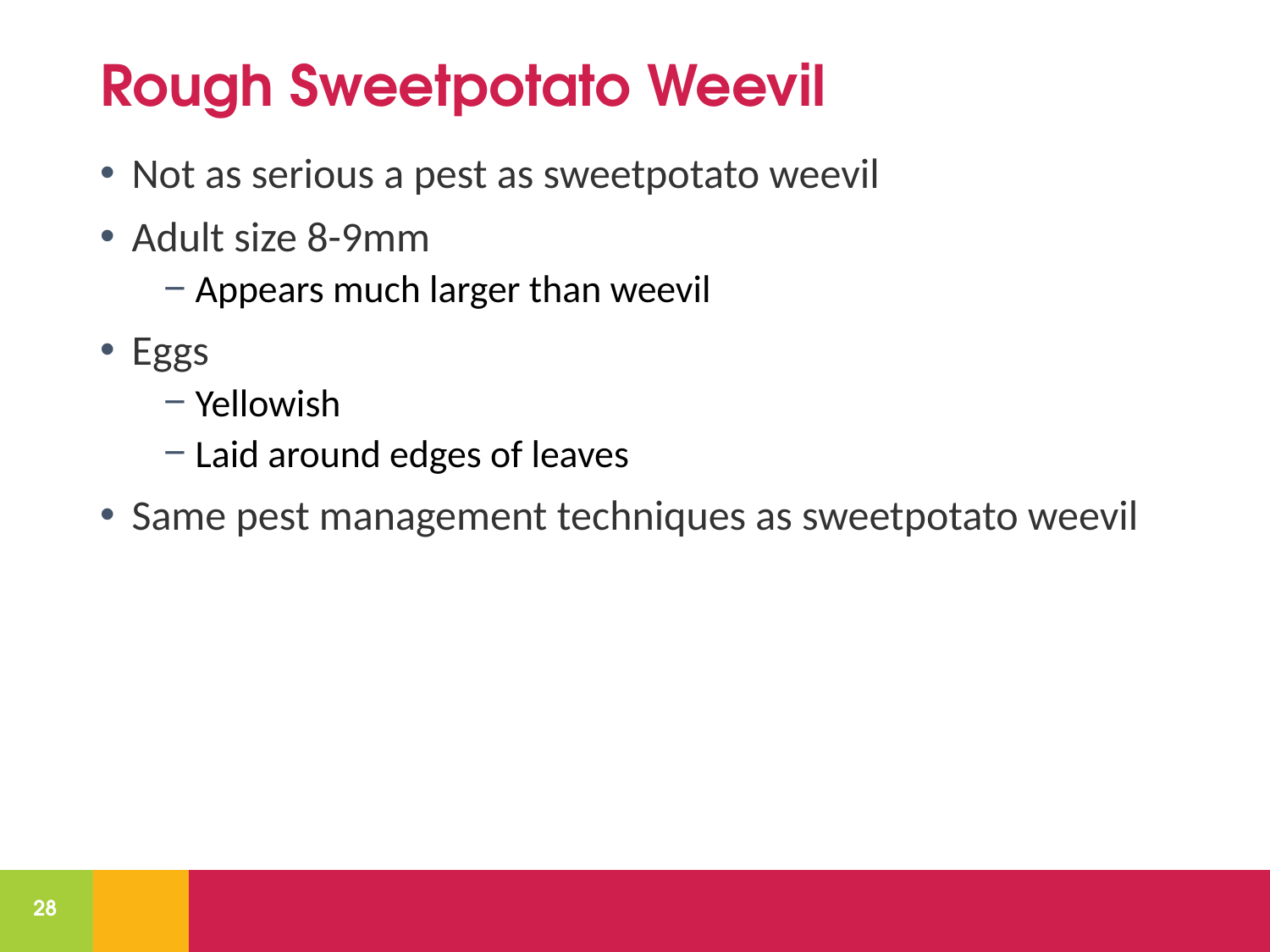

# Rough Sweetpotato Weevil
Not as serious a pest as sweetpotato weevil
Adult size 8-9mm
Appears much larger than weevil
Eggs
Yellowish
Laid around edges of leaves
Same pest management techniques as sweetpotato weevil
28